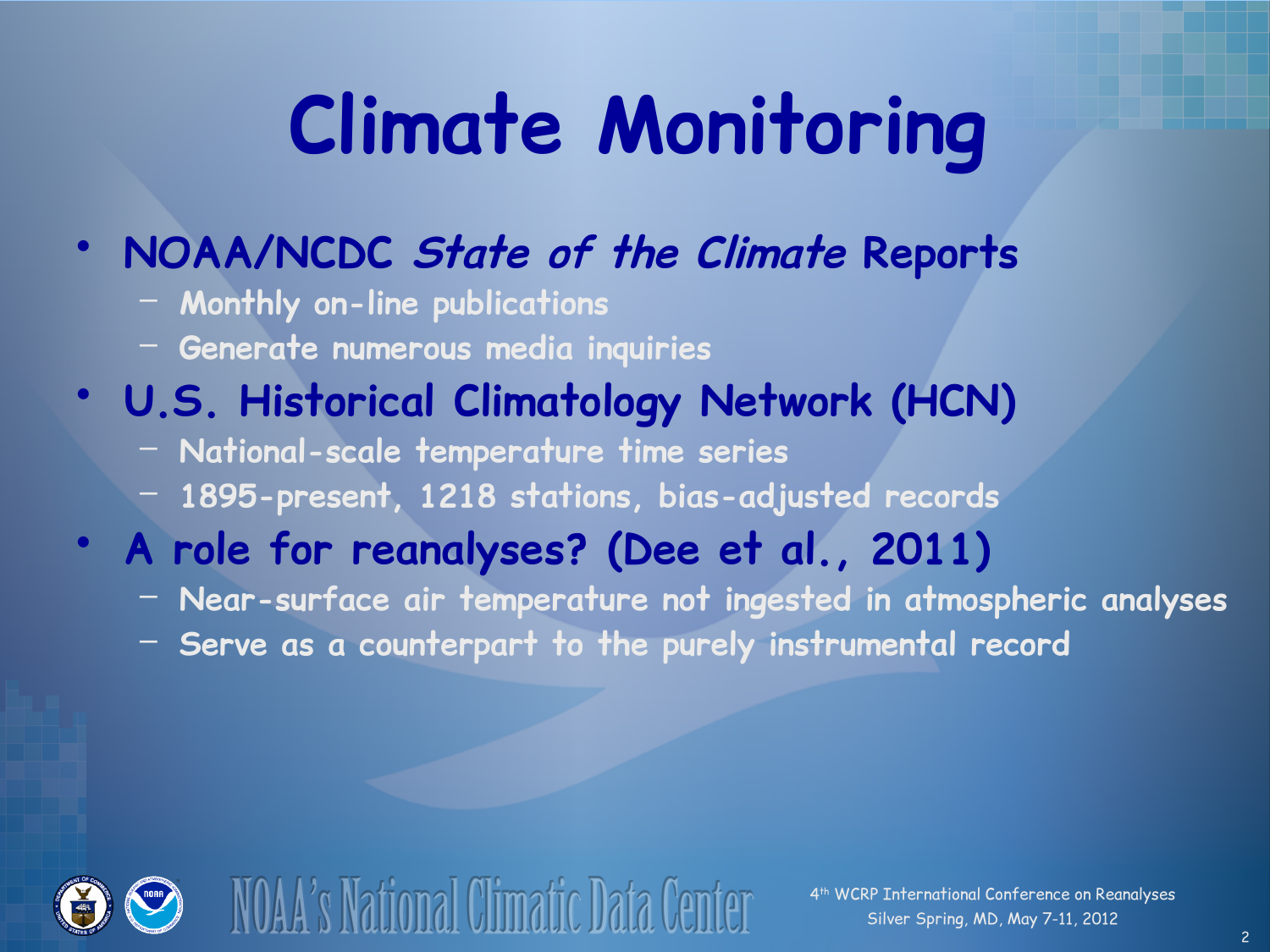

# Climate Monitoring
NOAA/NCDC State of the Climate Reports
Monthly on-line publications
Generate numerous media inquiries
U.S. Historical Climatology Network (HCN)
National-scale temperature time series
1895-present, 1218 stations, bias-adjusted records
A role for reanalyses? (Dee et al., 2011)
Near-surface air temperature not ingested in atmospheric analyses
Serve as a counterpart to the purely instrumental record